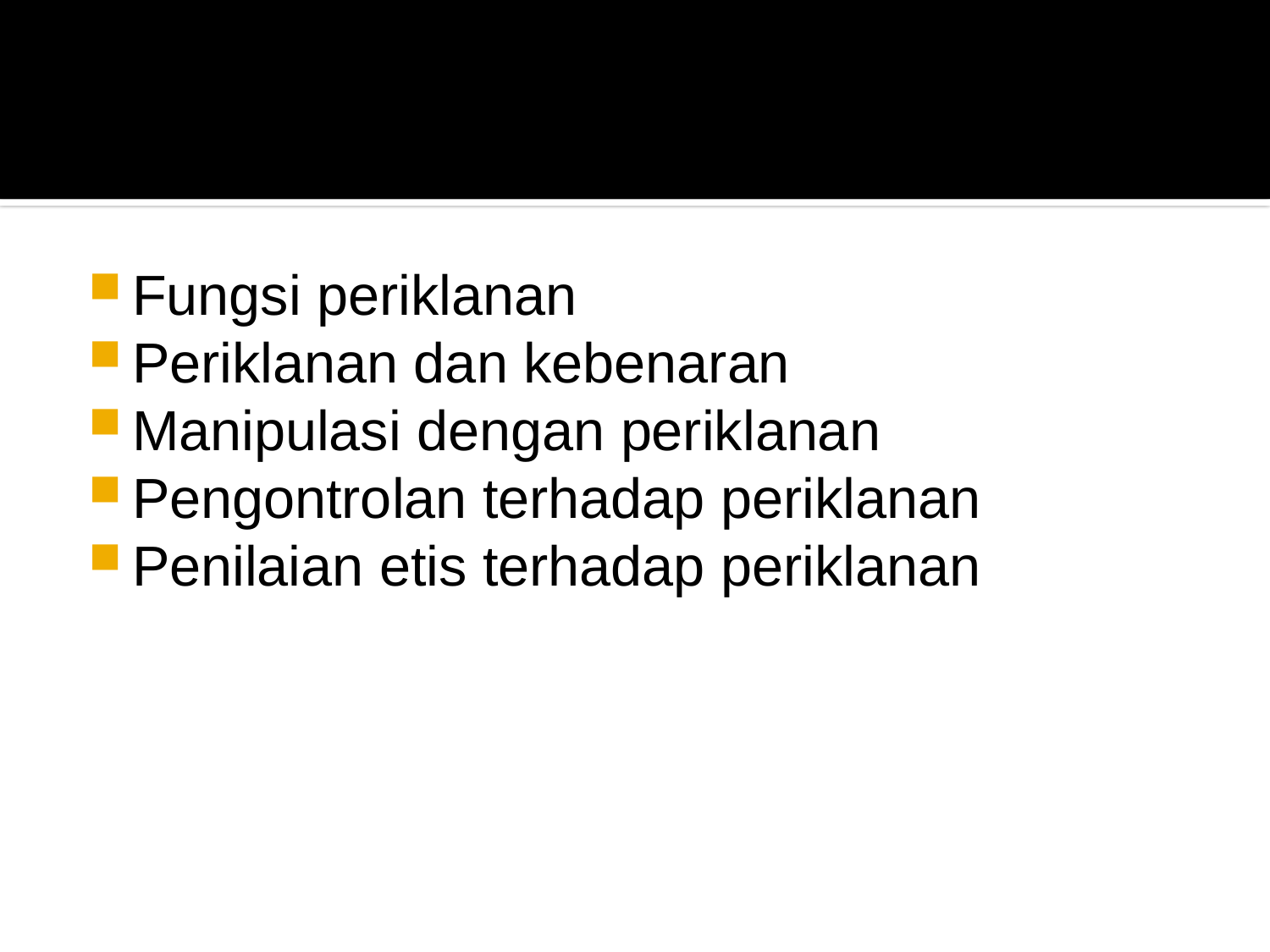

#
Fungsi periklanan
Periklanan dan kebenaran
Manipulasi dengan periklanan
Pengontrolan terhadap periklanan
Penilaian etis terhadap periklanan